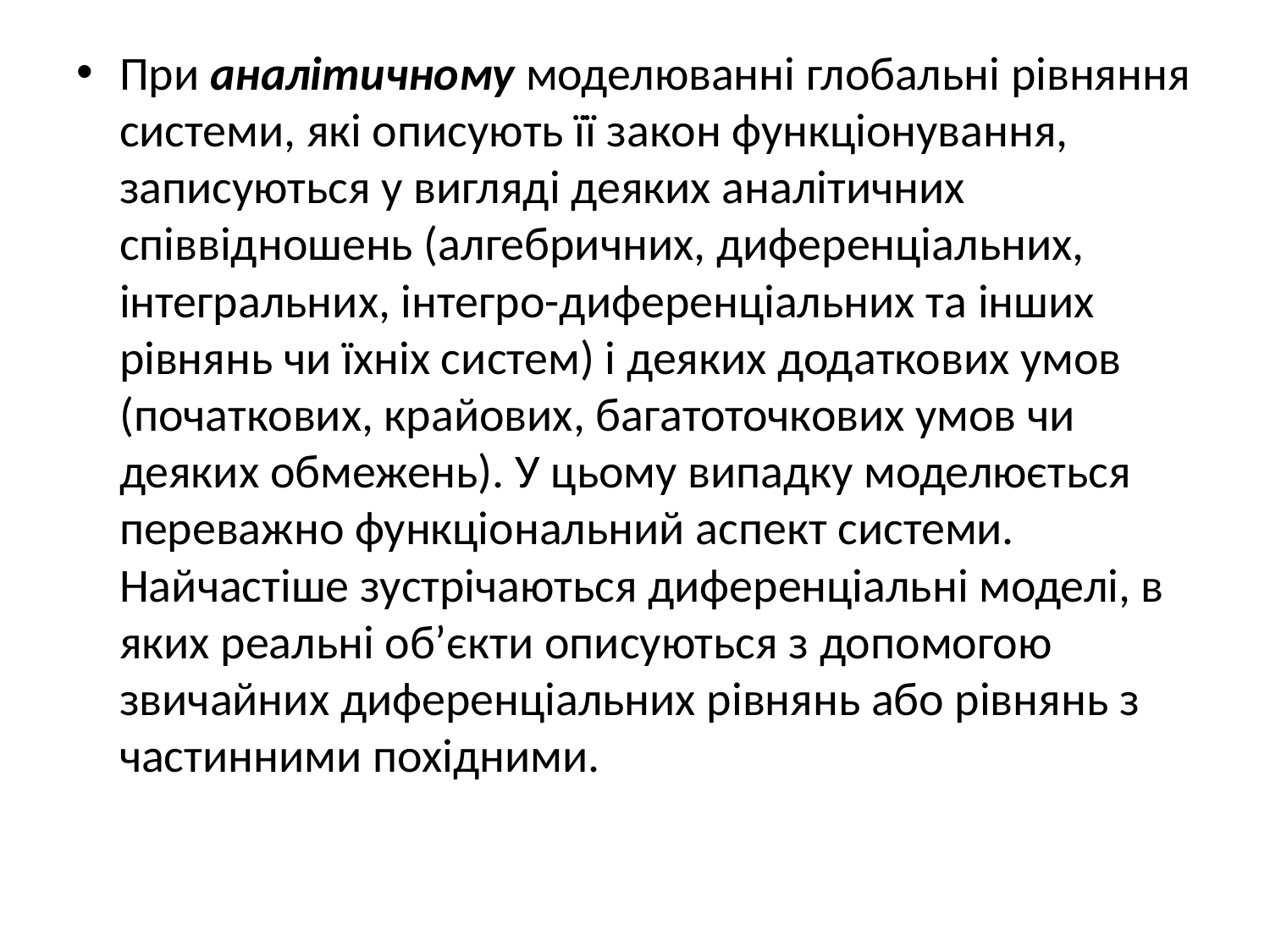

При аналiтичному моделюваннi глобальнi рiвняння системи, якi описують її закон функцiонування, записуються у виглядi деяких аналiтичних спiввiдношень (алгебричних, диференцiальних, iнтегральних, iнтегро-диференцiальних та iнших рiвнянь чи їхнiх систем) i деяких додаткових умов (початкових, крайових, багатоточкових умов чи деяких обмежень). У цьому випадку моделюється переважно функцiональний аспект системи. Найчастiше зустрiчаються диференцiальнi моделi, в яких реальнi об’єкти описуються з допомогою звичайних диференцiальних рiвнянь або рiвнянь з частинними похiдними.